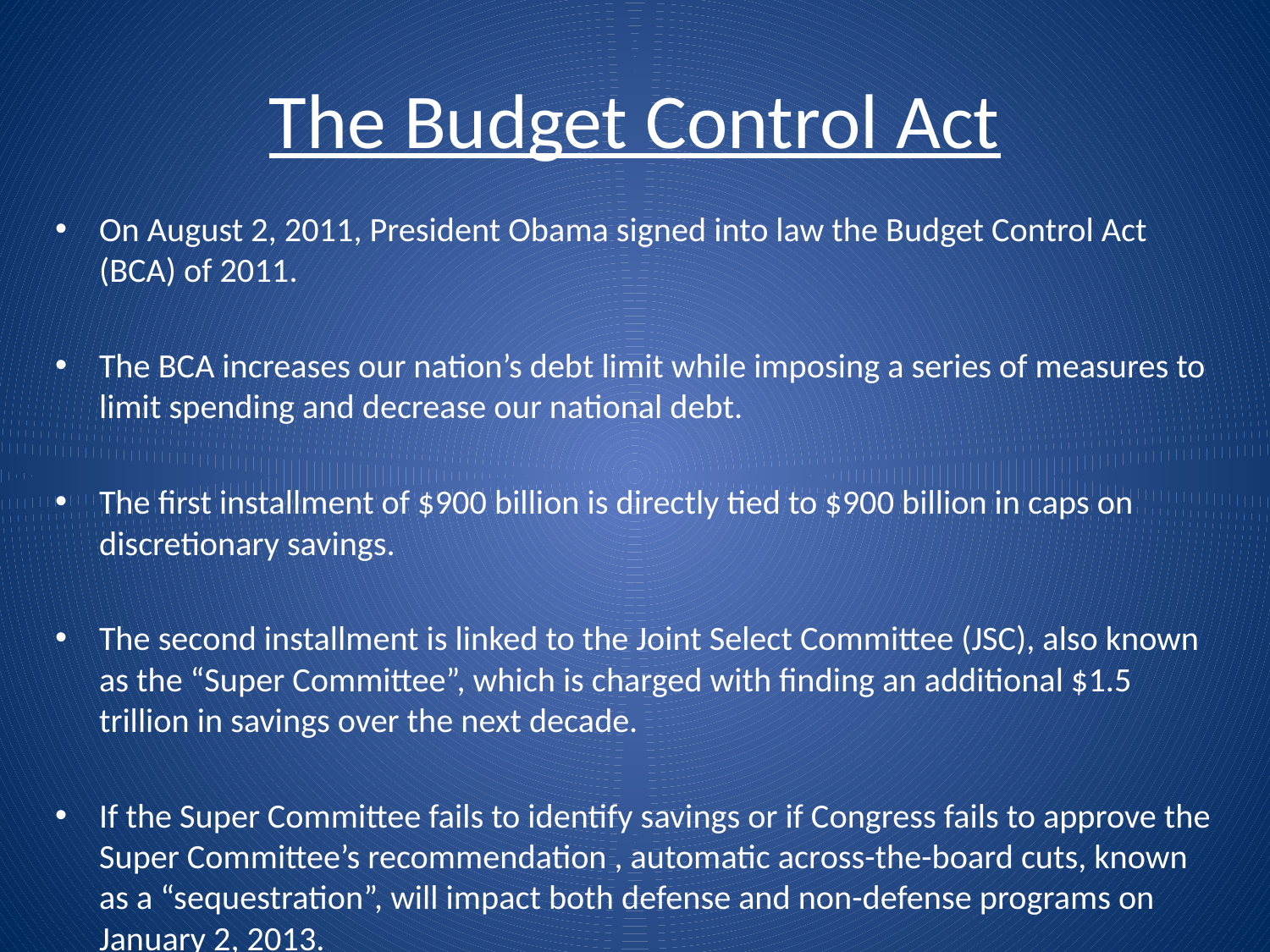

# The Budget Control Act
On August 2, 2011, President Obama signed into law the Budget Control Act (BCA) of 2011.

The BCA increases our nation’s debt limit while imposing a series of measures to limit spending and decrease our national debt.

The first installment of $900 billion is directly tied to $900 billion in caps on discretionary savings.

The second installment is linked to the Joint Select Committee (JSC), also known as the “Super Committee”, which is charged with finding an additional $1.5 trillion in savings over the next decade.

If the Super Committee fails to identify savings or if Congress fails to approve the Super Committee’s recommendation , automatic across-the-board cuts, known as a “sequestration”, will impact both defense and non-defense programs on January 2, 2013.